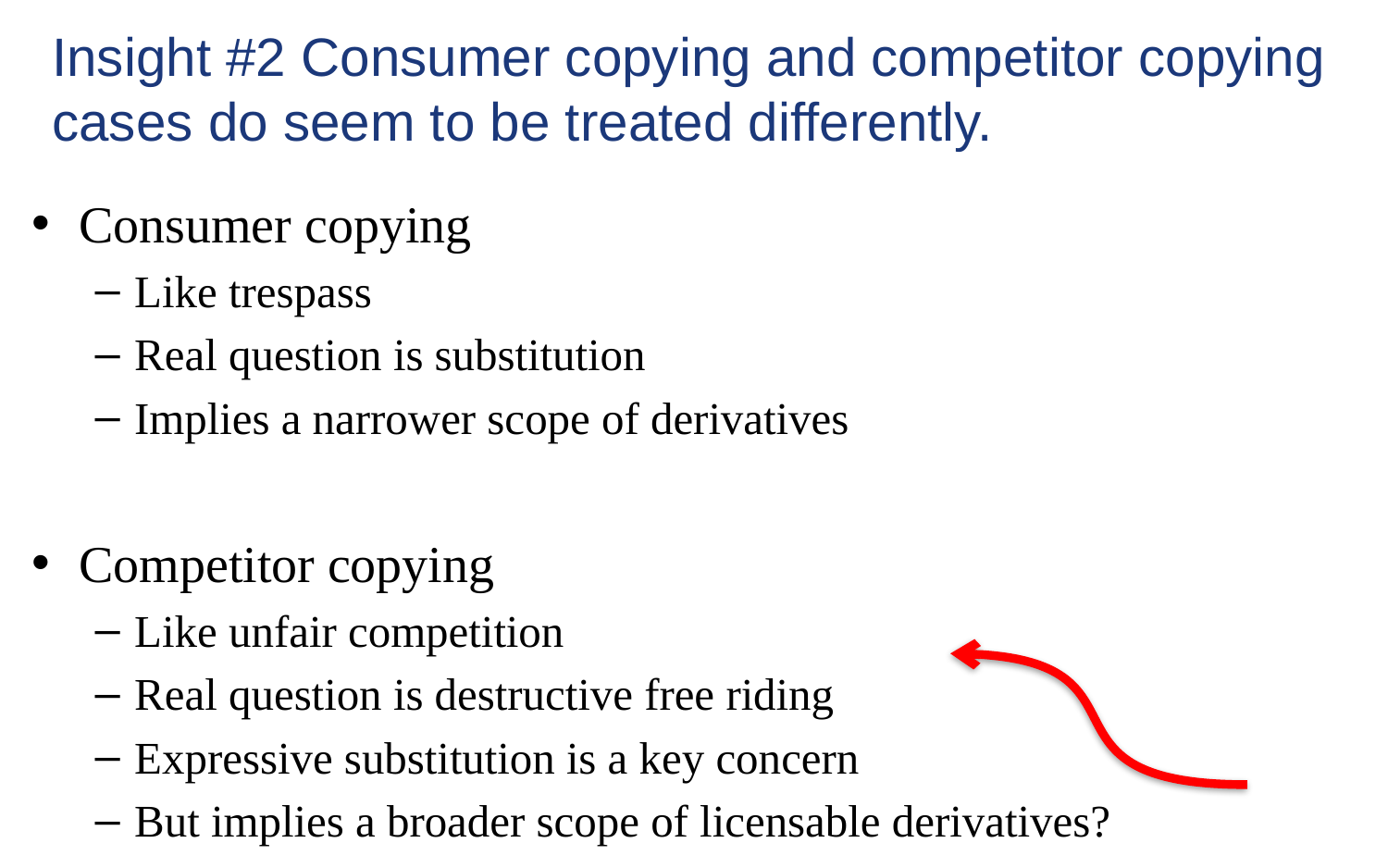

# Insight #2 Consumer copying and competitor copying cases do seem to be treated differently.
Consumer copying
Like trespass
Real question is substitution
Implies a narrower scope of derivatives

Competitor copying
Like unfair competition
Real question is destructive free riding
Expressive substitution is a key concern
But implies a broader scope of licensable derivatives?